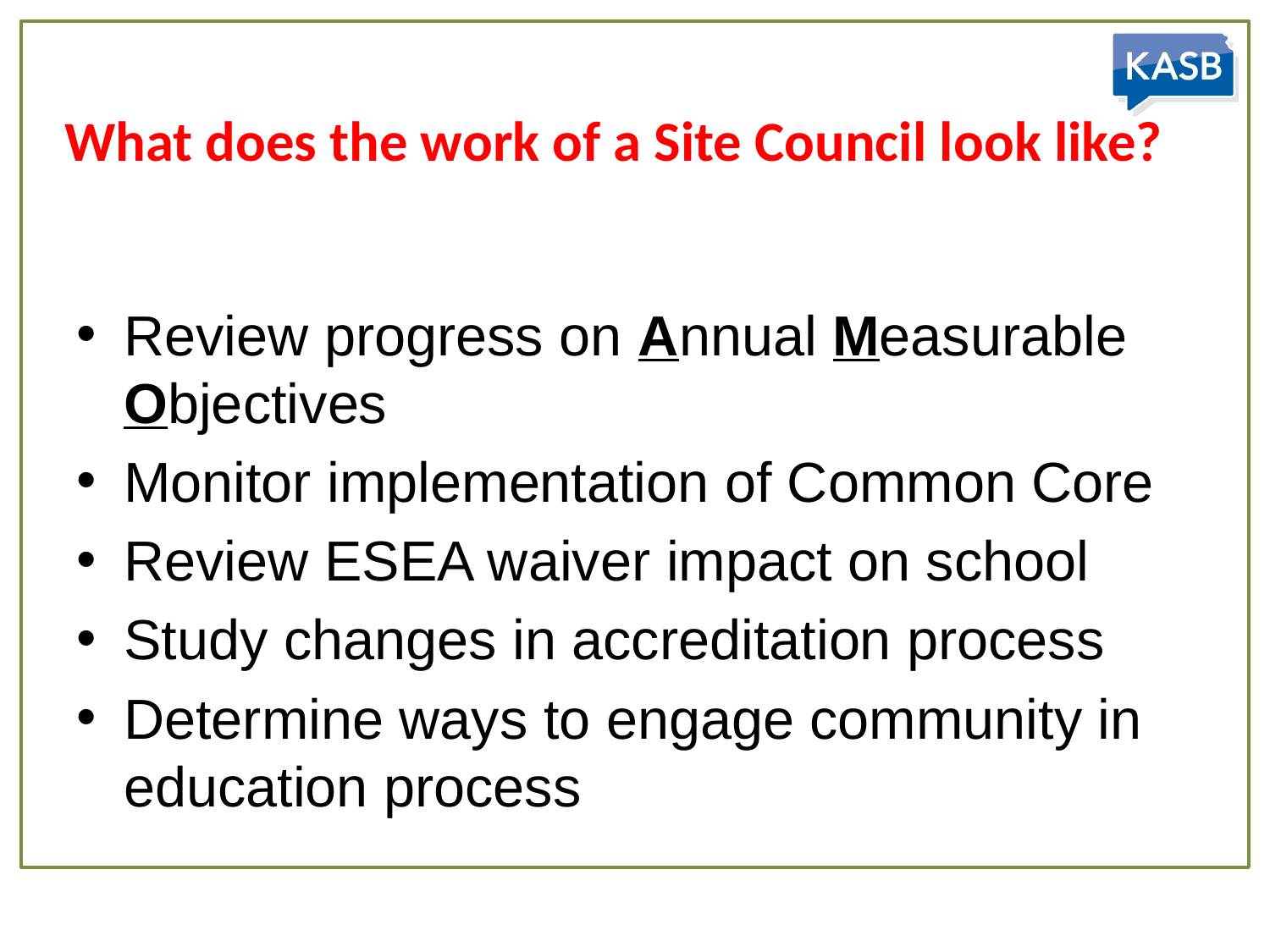

What does the work of a Site Council look like?

Review progress on Annual Measurable Objectives
Monitor implementation of Common Core
Review ESEA waiver impact on school
Study changes in accreditation process
Determine ways to engage community in education process